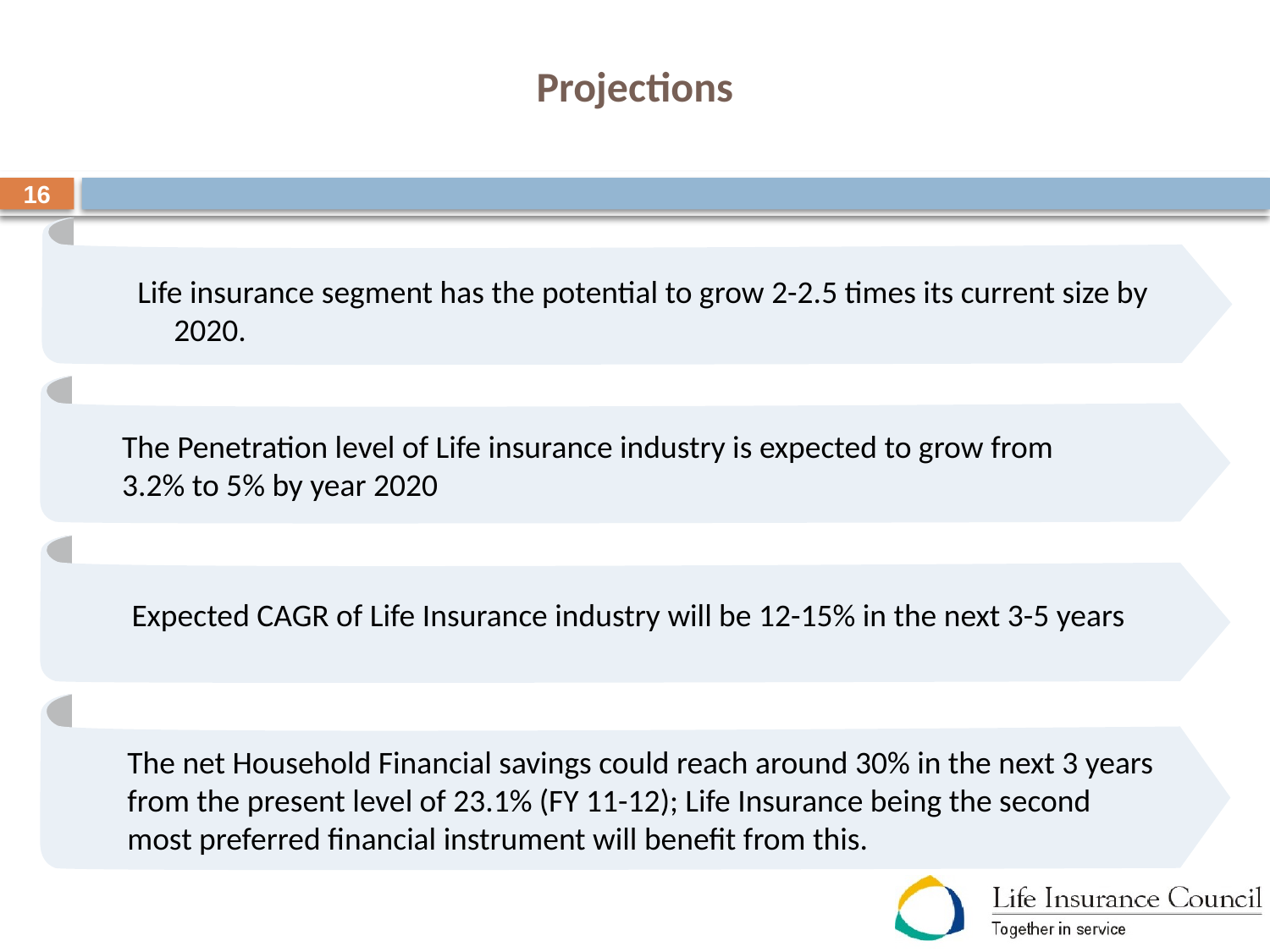

# Projections
16

Life insurance segment has the potential to grow 2-2.5 times its current size by 2020.

The Penetration level of Life insurance industry is expected to grow from 3.2% to 5% by year 2020

Expected CAGR of Life Insurance industry will be 12-15% in the next 3-5 years

The net Household Financial savings could reach around 30% in the next 3 years from the present level of 23.1% (FY 11-12); Life Insurance being the second most preferred financial instrument will benefit from this.